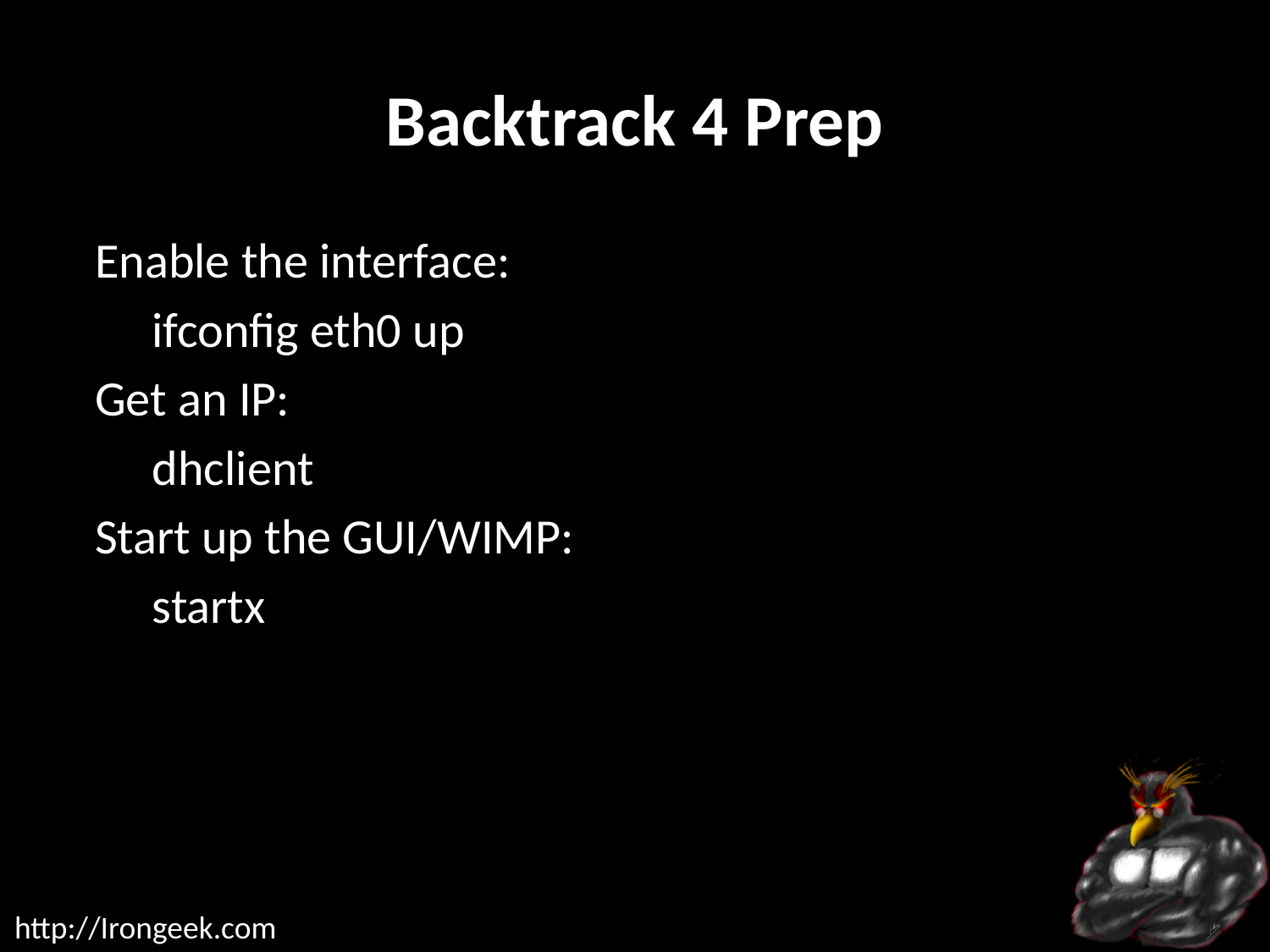

# Backtrack 4 Prep
Enable the interface:
	ifconfig eth0 up
Get an IP:
	dhclient
Start up the GUI/WIMP:
	startx